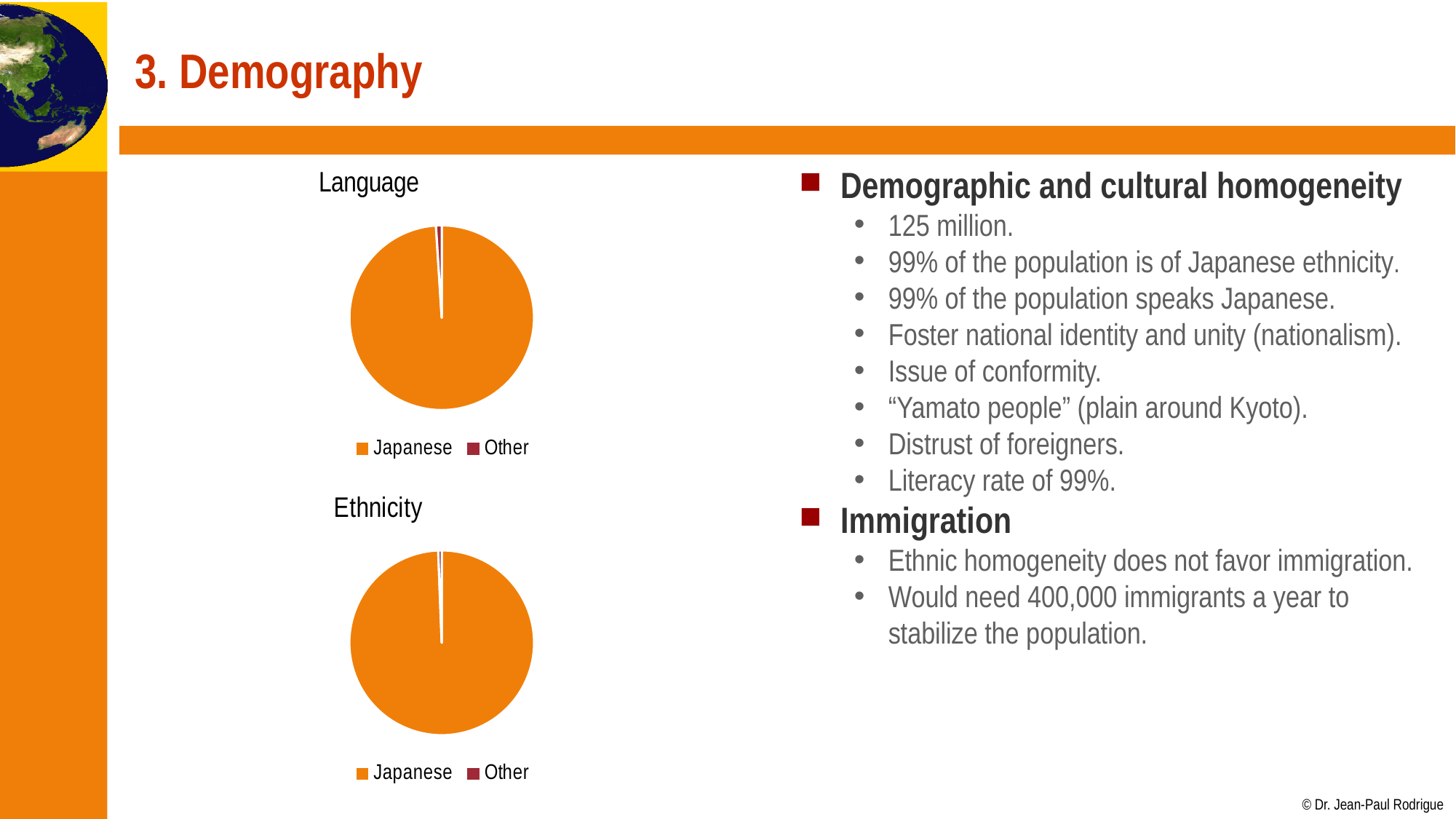

# 3. Demography

### Chart: Language

| Category |  |
|---|---|
| Japanese | 99.0 |
| Other | 1.0 |
Demographic and cultural homogeneity
125 million.
99% of the population is of Japanese ethnicity.
99% of the population speaks Japanese.
Foster national identity and unity (nationalism).
Issue of conformity.
“Yamato people” (plain around Kyoto).
Distrust of foreigners.
Literacy rate of 99%.
Immigration
Ethnic homogeneity does not favor immigration.
Would need 400,000 immigrants a year to stabilize the population.

### Chart: Ethnicity

| Category |  |
|---|---|
| Japanese | 99.4 |
| Other | 0.6000000000000006 |